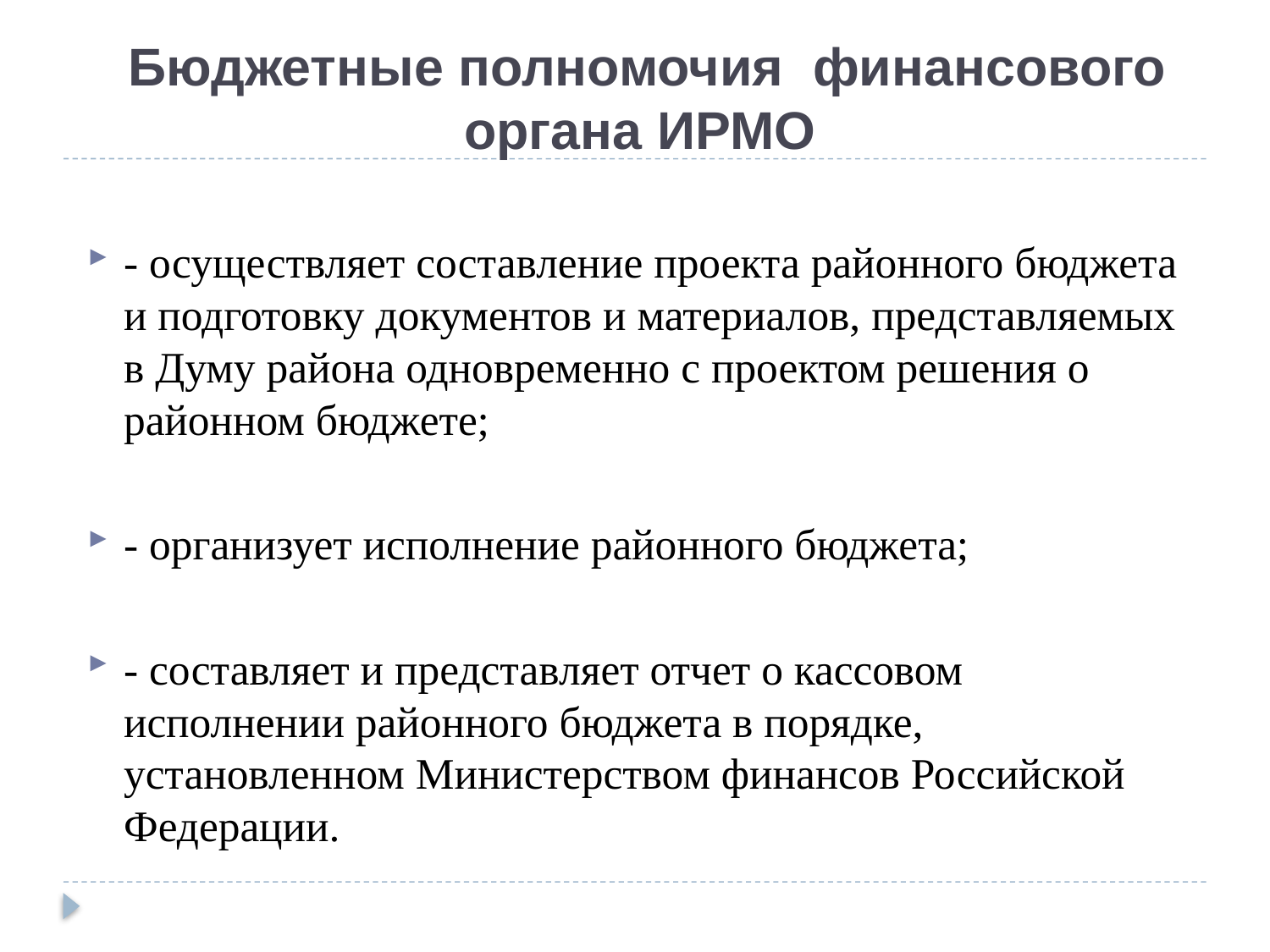

# Бюджетные полномочия  финансового органа ИРМО

- осуществляет составление проекта районного бюджета и подготовку документов и материалов, представляемых в Думу района одновременно с проектом решения о районном бюджете;

- организует исполнение районного бюджета;

- составляет и представляет отчет о кассовом исполнении районного бюджета в порядке, установленном Министерством финансов Российской Федерации.